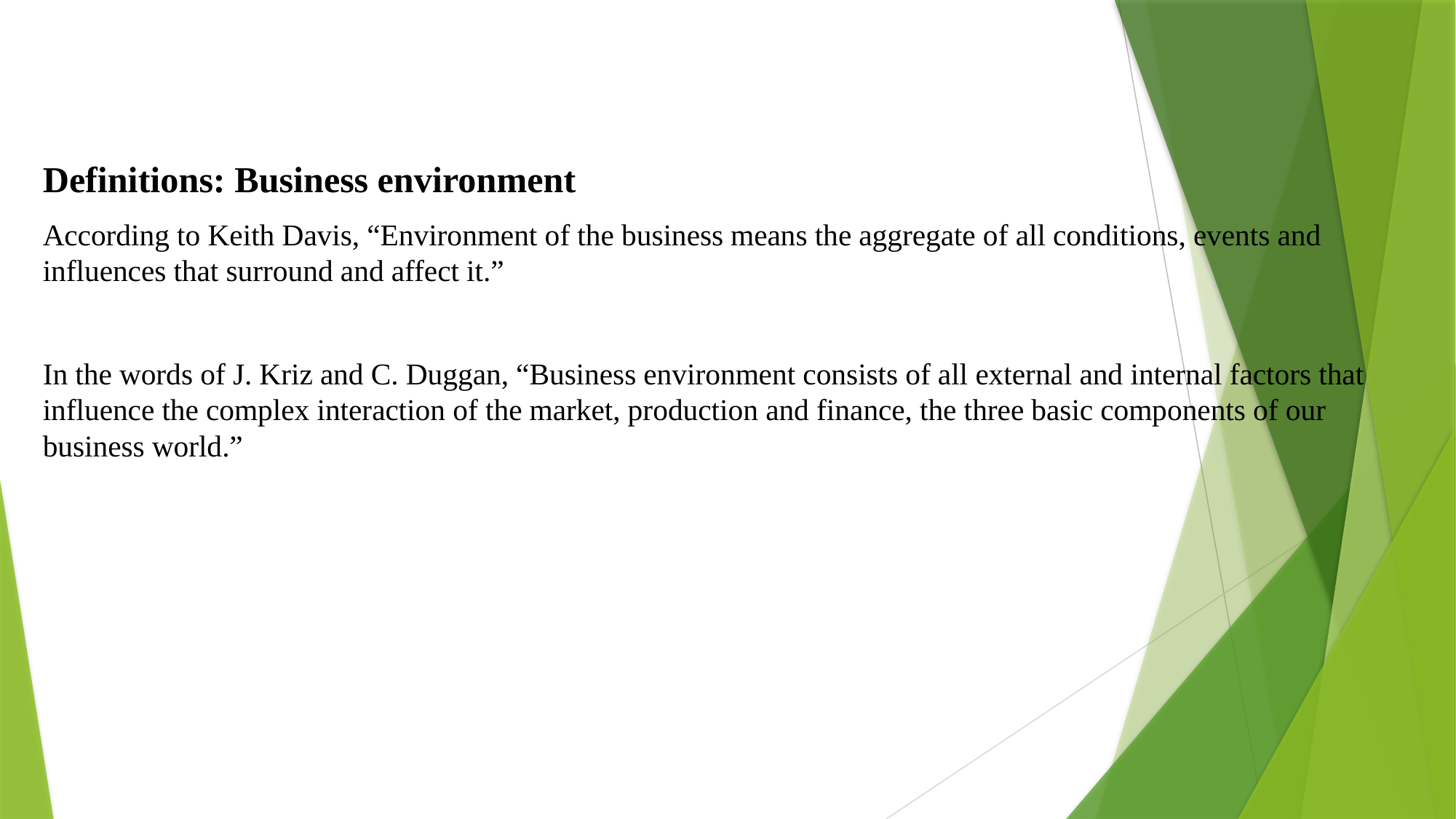

Definitions: Business environment
According to Keith Davis, “Environment of the business means the aggregate of all conditions, events and influences that surround and affect it.”

In the words of J. Kriz and C. Duggan, “Business environment consists of all external and internal factors that influence the complex interaction of the market, production and finance, the three basic components of our business world.”